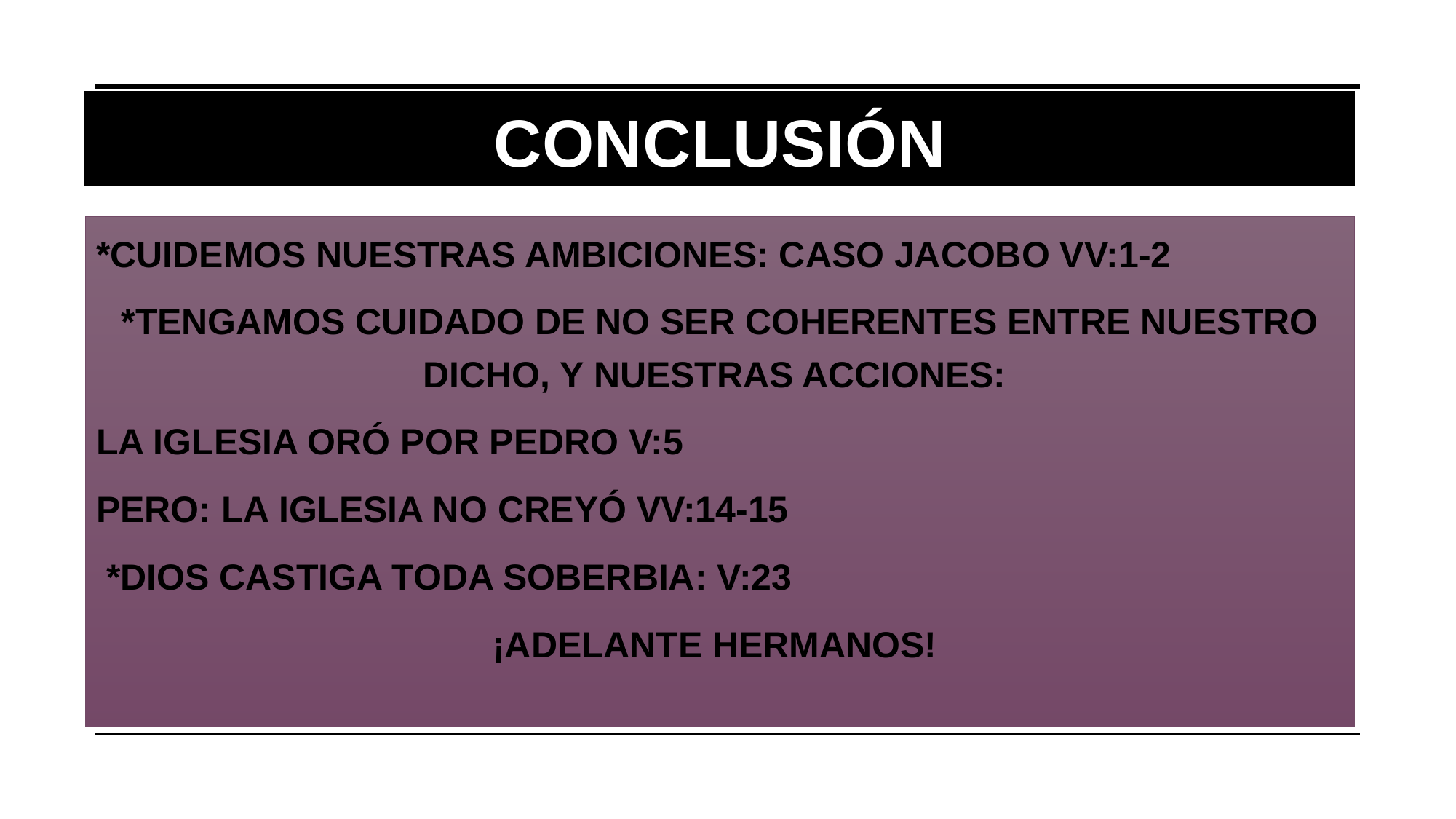

# CONCLUSIÓN
*CUIDEMOS NUESTRAS AMBICIONES: CASO JACOBO VV:1-2
*TENGAMOS CUIDADO DE NO SER COHERENTES ENTRE NUESTRO DICHO, Y NUESTRAS ACCIONES:
LA IGLESIA ORÓ POR PEDRO V:5
PERO: LA IGLESIA NO CREYÓ VV:14-15
 *DIOS CASTIGA TODA SOBERBIA: V:23
¡ADELANTE HERMANOS!